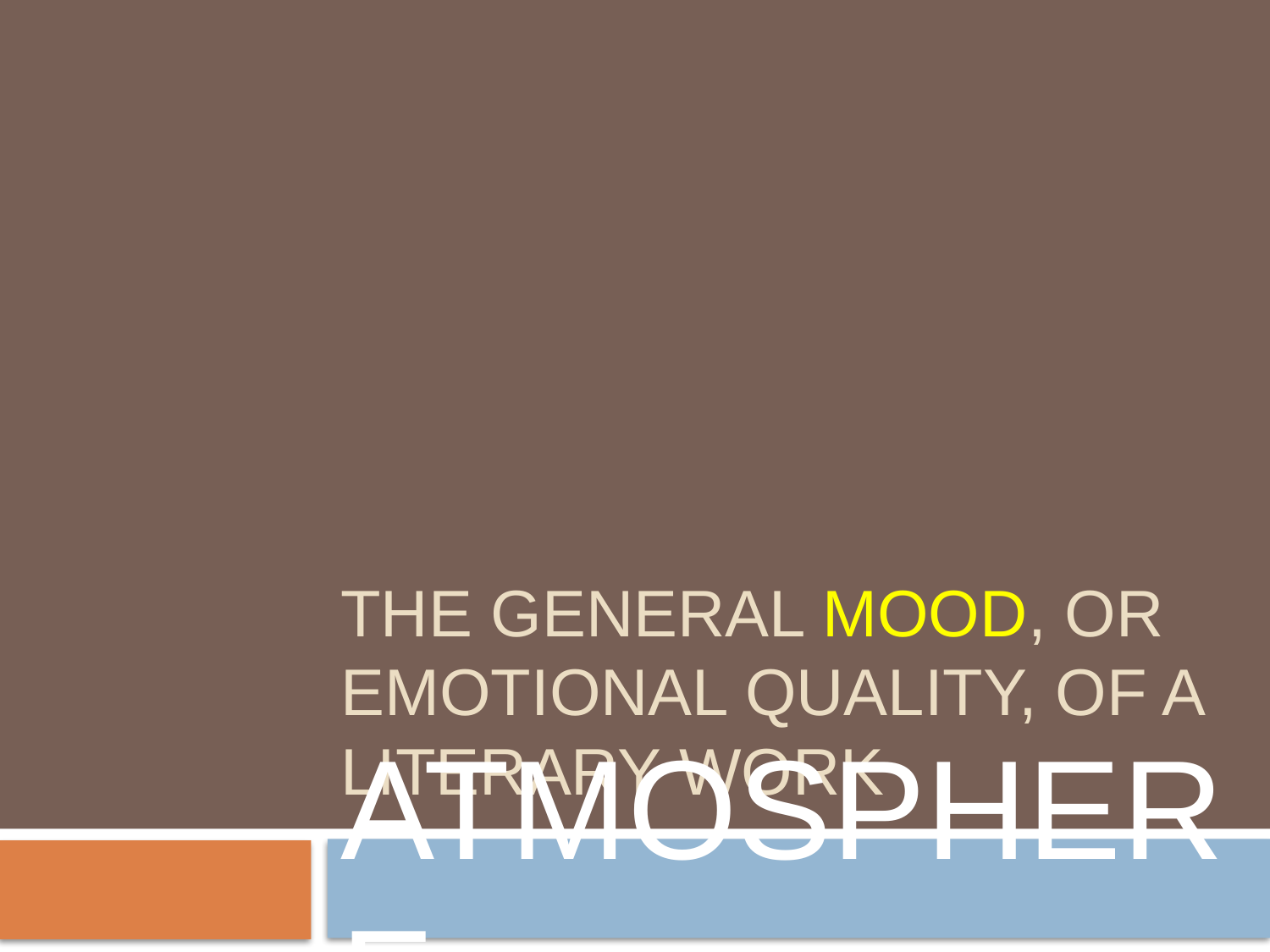

# THE GENERAL MOOD, OR EMOTIONAL QUALITY, OF A LITERARY WORK
ATMOSPHERE